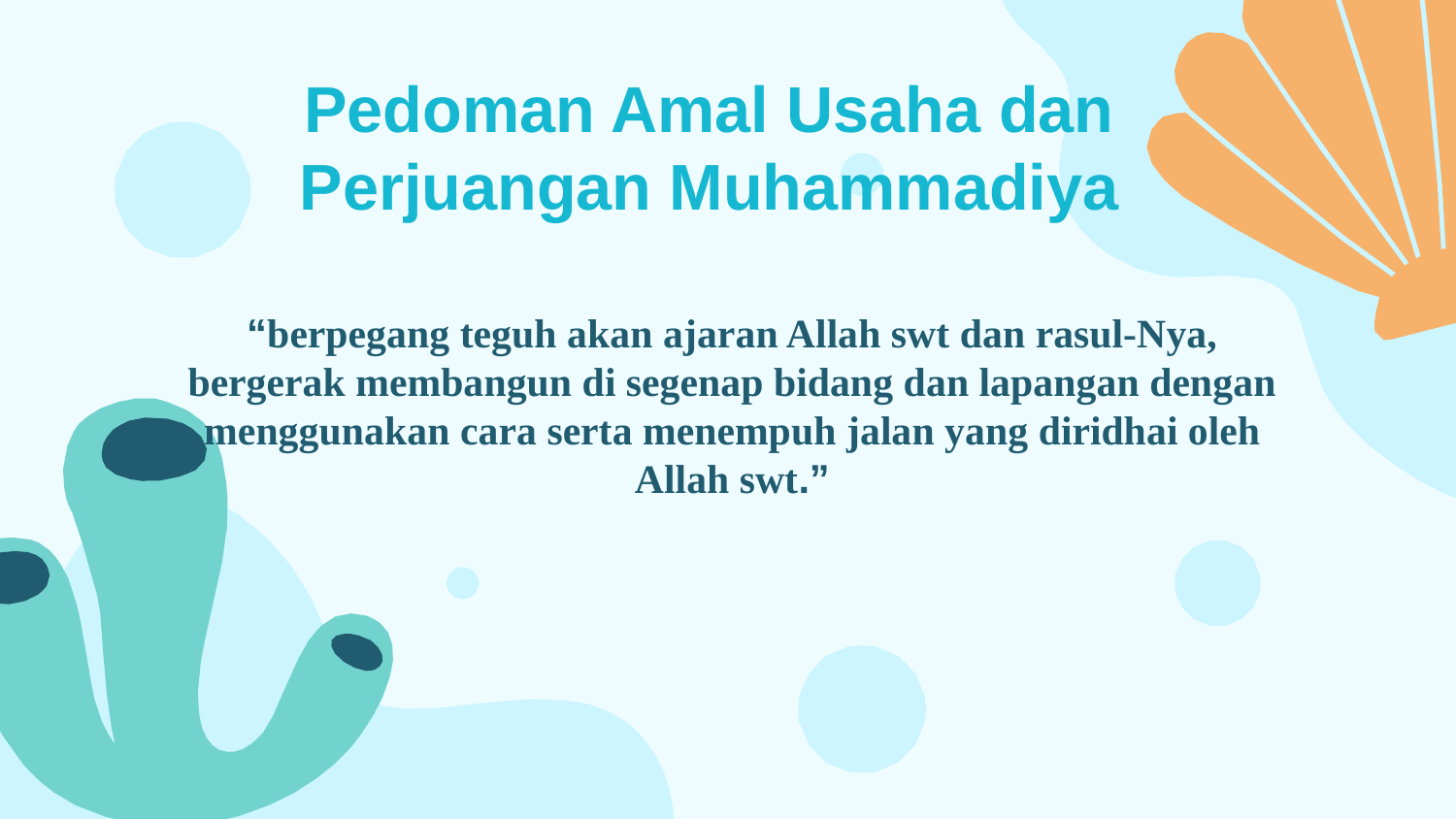

# Pedoman Amal Usaha dan Perjuangan Muhammadiya
“berpegang teguh akan ajaran Allah swt dan rasul-Nya, bergerak membangun di segenap bidang dan lapangan dengan menggunakan cara serta menempuh jalan yang diridhai oleh Allah swt.”